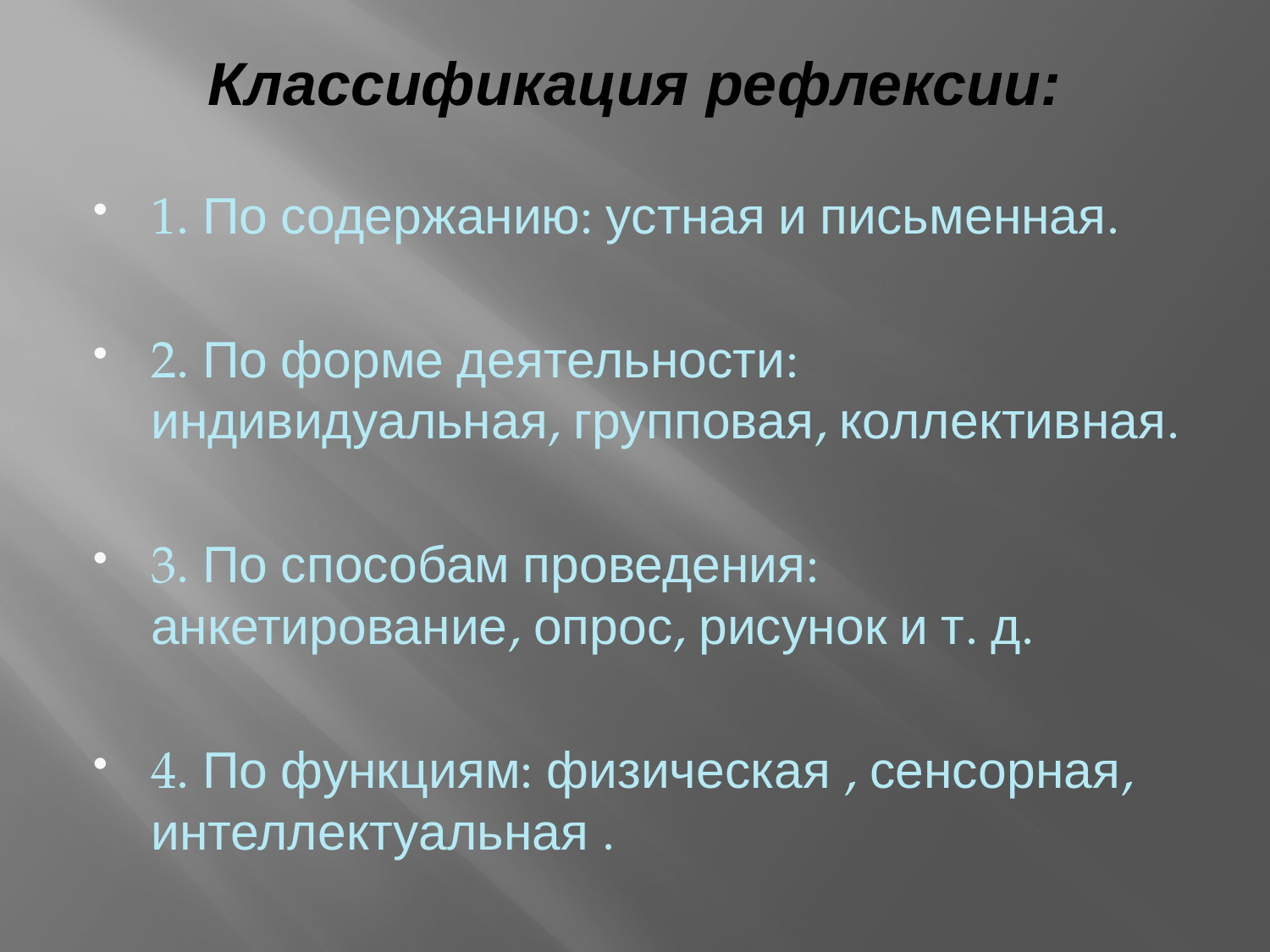

# Классификация рефлексии:
1. По содержанию: устная и письменная.

2. По форме деятельности: индивидуальная, групповая, коллективная.

3. По способам проведения: анкетирование, опрос, рисунок и т. д.

4. По функциям: физическая , сенсорная, интеллектуальная .